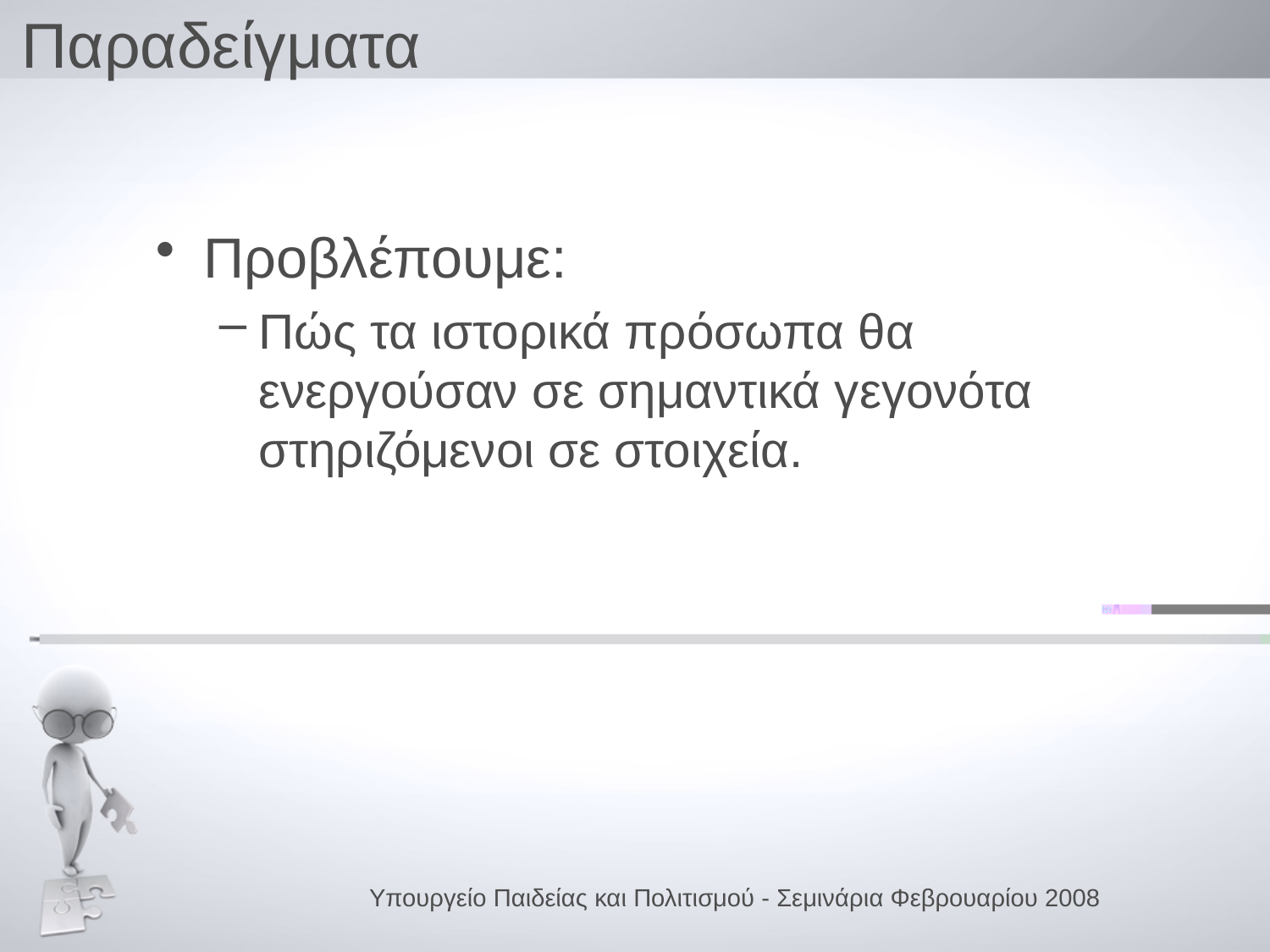

# Παραδείγματα
Προβλέπουμε:
Πώς τα ιστορικά πρόσωπα θα ενεργούσαν σε σημαντικά γεγονότα στηριζόμενοι σε στοιχεία.
Υπουργείο Παιδείας και Πολιτισμού - Σεμινάρια Φεβρουαρίου 2008